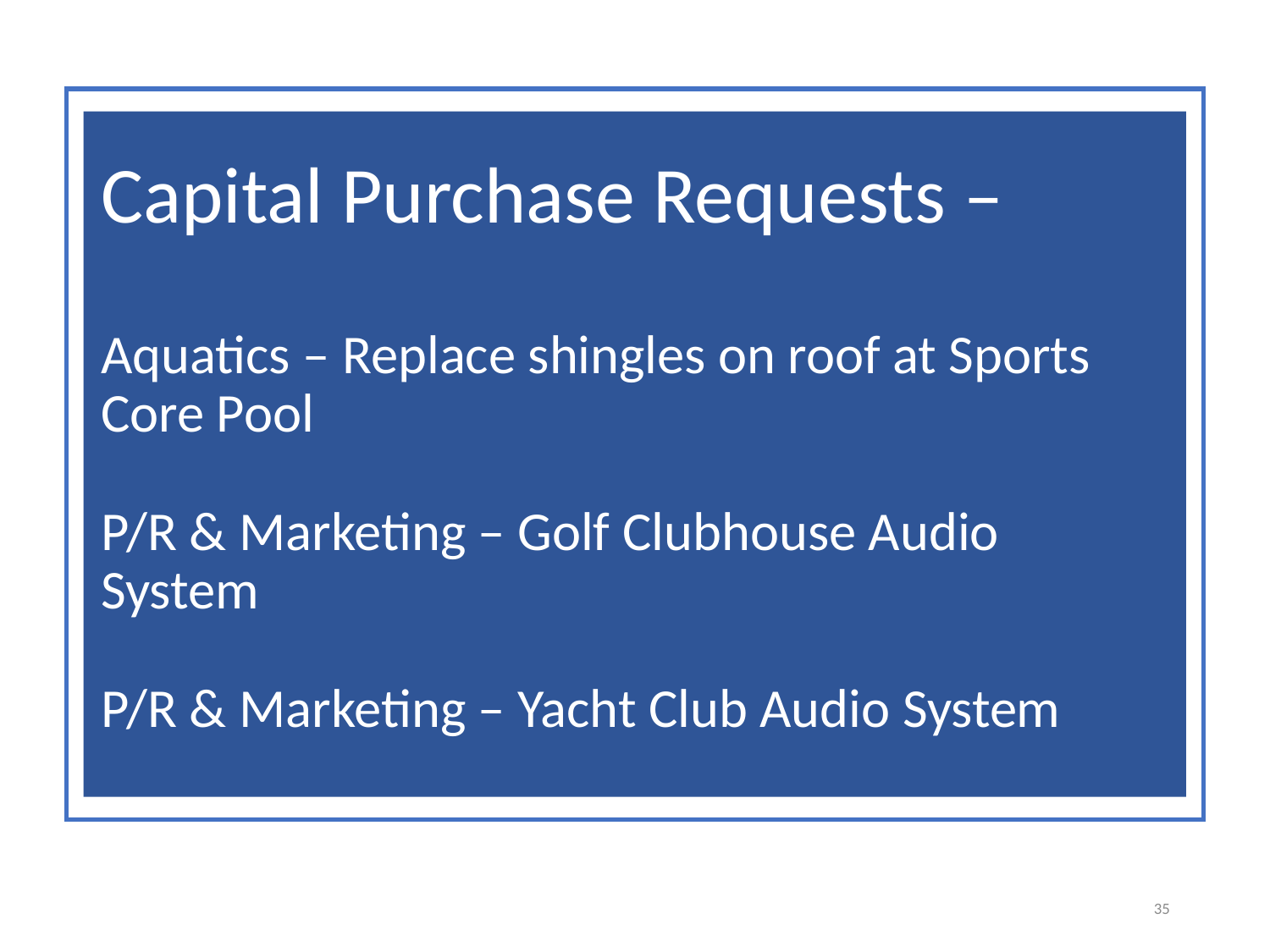

# Capital Purchase Requests – Aquatics – Replace shingles on roof at Sports Core Pool P/R & Marketing – Golf Clubhouse Audio System P/R & Marketing – Yacht Club Audio System
35